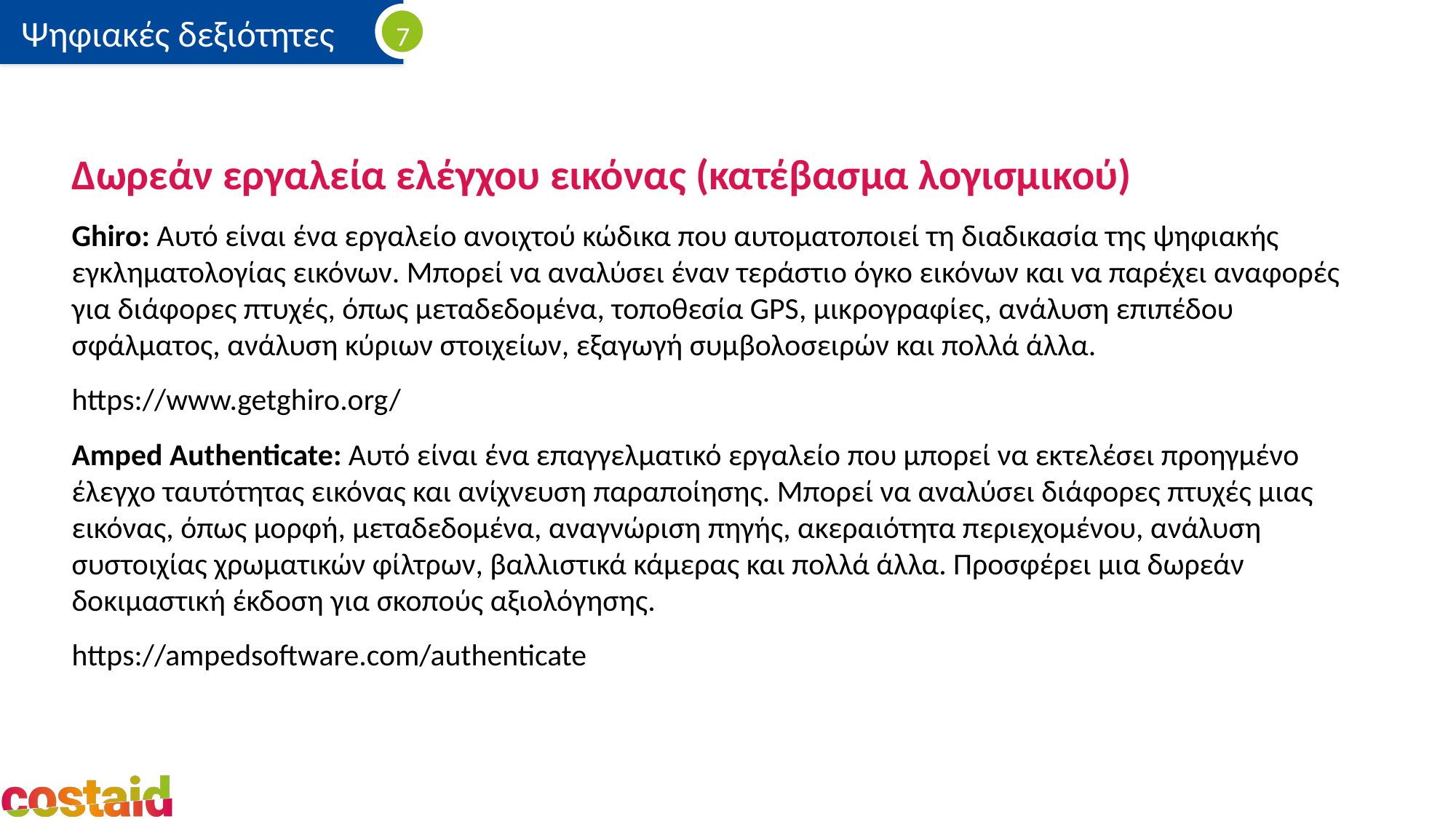

Δωρεάν εργαλεία ελέγχου εικόνας (κατέβασμα λογισμικού)
Ghiro: Αυτό είναι ένα εργαλείο ανοιχτού κώδικα που αυτοματοποιεί τη διαδικασία της ψηφιακής εγκληματολογίας εικόνων. Μπορεί να αναλύσει έναν τεράστιο όγκο εικόνων και να παρέχει αναφορές για διάφορες πτυχές, όπως μεταδεδομένα, τοποθεσία GPS, μικρογραφίες, ανάλυση επιπέδου σφάλματος, ανάλυση κύριων στοιχείων, εξαγωγή συμβολοσειρών και πολλά άλλα.
https://www.getghiro.org/
Amped Authenticate: Αυτό είναι ένα επαγγελματικό εργαλείο που μπορεί να εκτελέσει προηγμένο έλεγχο ταυτότητας εικόνας και ανίχνευση παραποίησης. Μπορεί να αναλύσει διάφορες πτυχές μιας εικόνας, όπως μορφή, μεταδεδομένα, αναγνώριση πηγής, ακεραιότητα περιεχομένου, ανάλυση συστοιχίας χρωματικών φίλτρων, βαλλιστικά κάμερας και πολλά άλλα. Προσφέρει μια δωρεάν δοκιμαστική έκδοση για σκοπούς αξιολόγησης.
https://ampedsoftware.com/authenticate